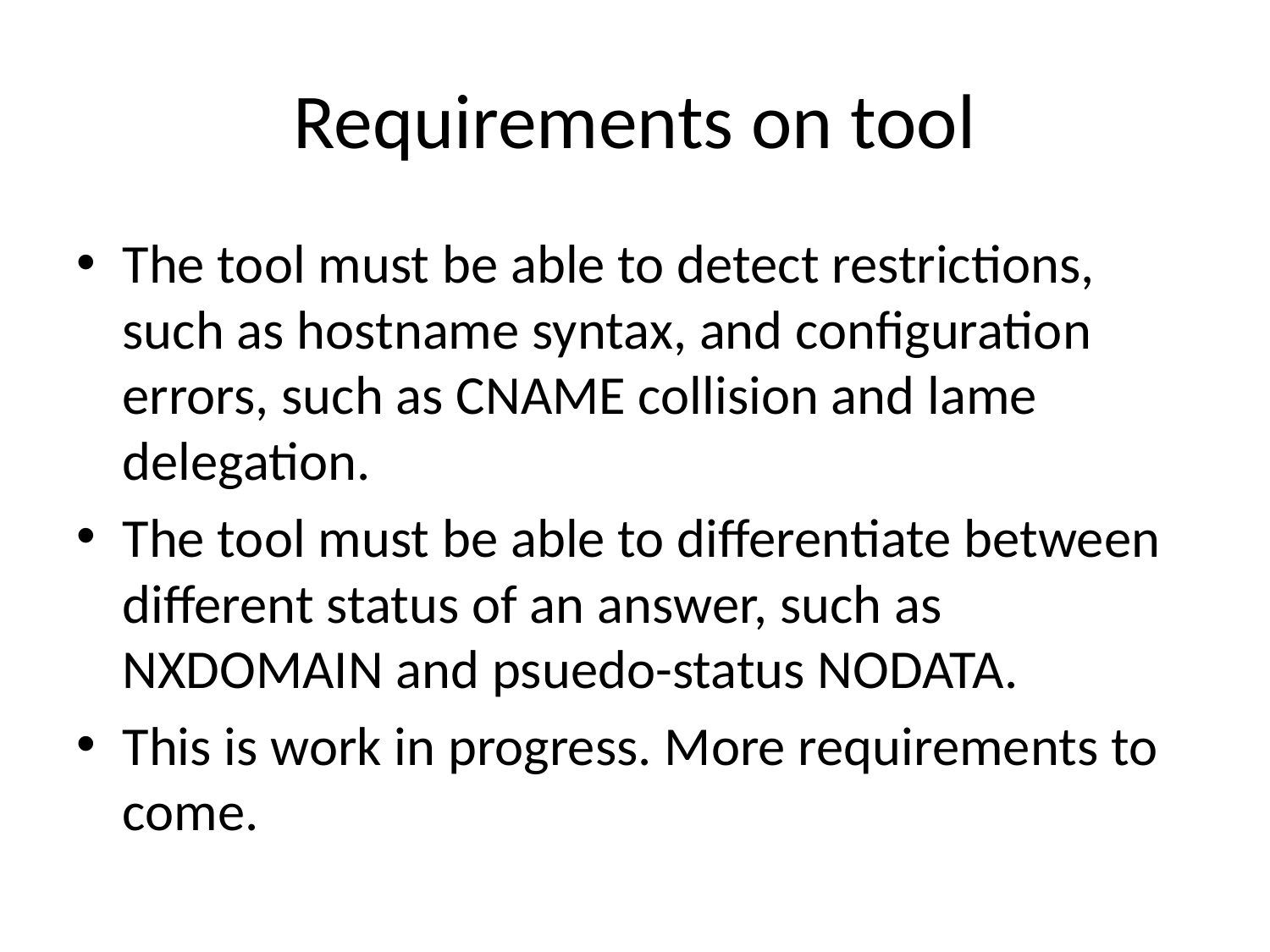

# Requirements on tool
The tool must be able to detect restrictions, such as hostname syntax, and configuration errors, such as CNAME collision and lame delegation.
The tool must be able to differentiate between different status of an answer, such as NXDOMAIN and psuedo-status NODATA.
This is work in progress. More requirements to come.